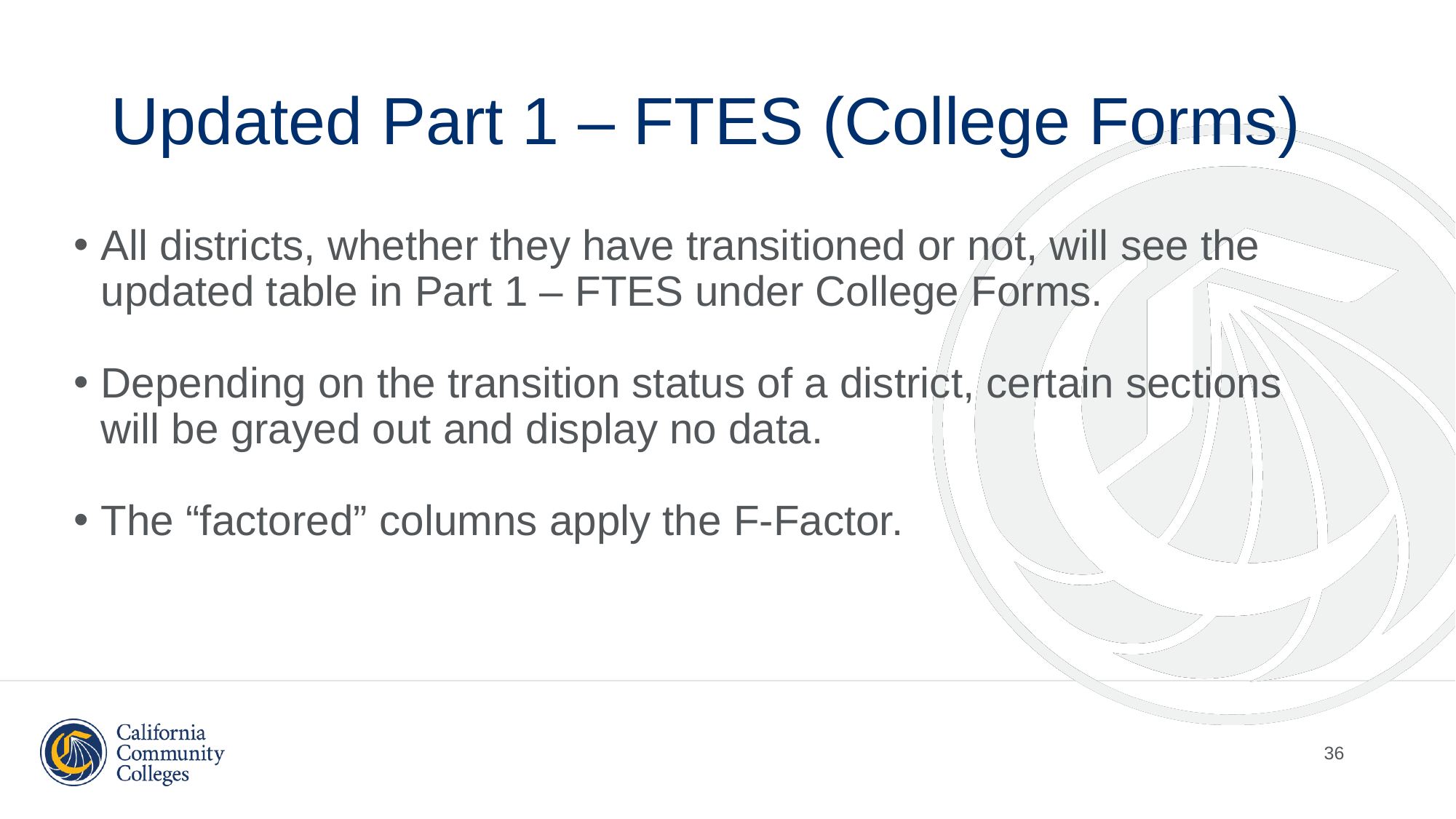

# Updated Part 1 – FTES (College Forms)
All districts, whether they have transitioned or not, will see the updated table in Part 1 – FTES under College Forms.

Depending on the transition status of a district, certain sections will be grayed out and display no data.

The “factored” columns apply the F-Factor.

36